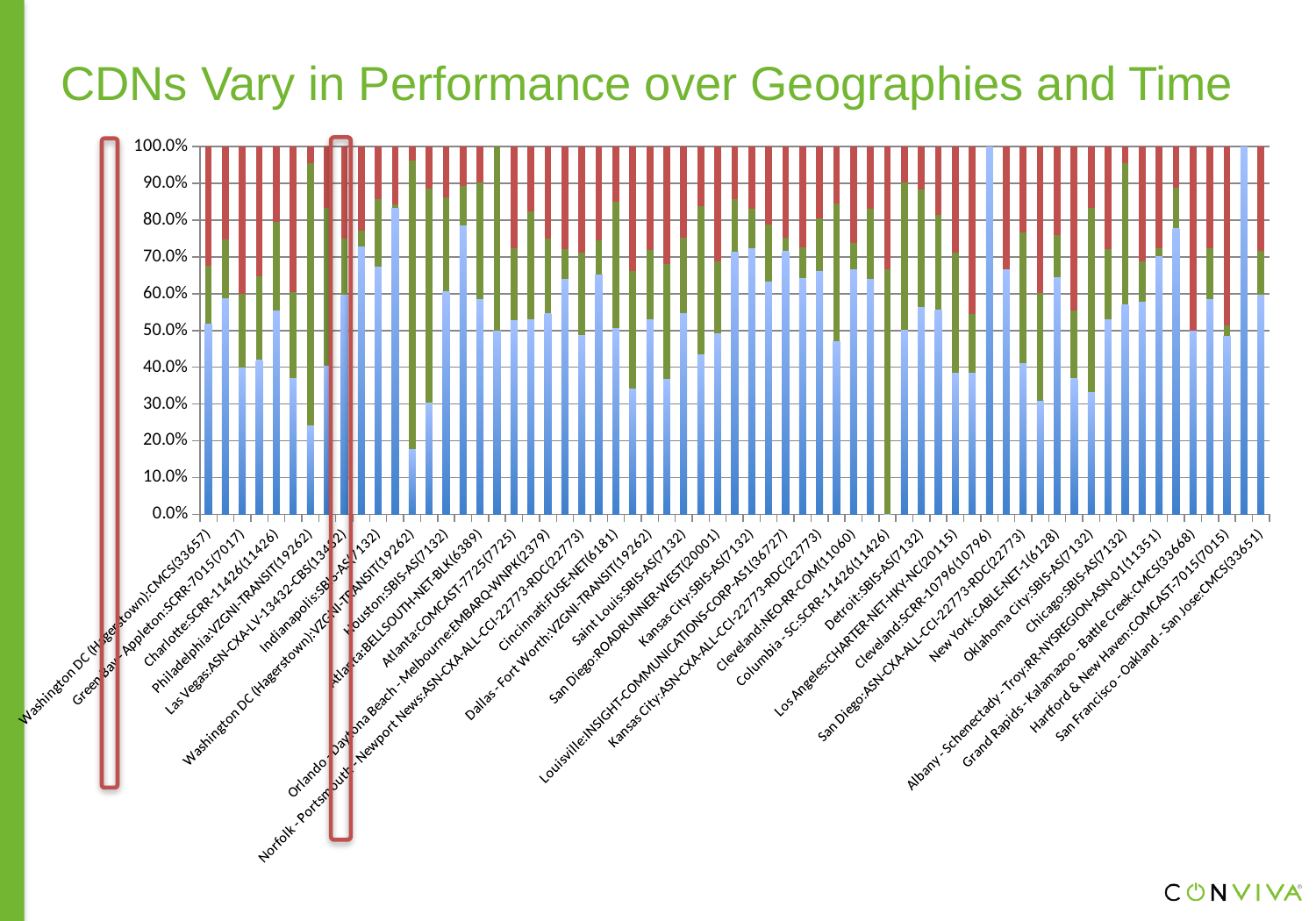

# CDNs Vary in Performance over Geographies and Time

### Chart

| Category | Akamai | Limelight | Level3 |
|---|---|---|---|
| Washington DC (Hagerstown):CMCS(33657) | 0.51937984496124 | 0.156976744186046 | 0.323643410852713 |
| Milwaukee:ROADRUNNER-CENTRAL(20231) | 0.587786259541985 | 0.16030534351145 | 0.251908396946565 |
| Green Bay - Appleton:SCRR-7015(7017) | 0.4 | 0.2 | 0.4 |
| Denver:ASN-QWEST(209) | 0.419491525423729 | 0.228813559322034 | 0.351694915254237 |
| Charlotte:SCRR-11426(11426) | 0.553571428571429 | 0.241071428571429 | 0.205357142857143 |
| Washington DC (Hagerstown):ASN-CXA-ALL-CCI-22773-RDC(22773) | 0.370689655172414 | 0.232758620689655 | 0.396551724137931 |
| Philadelphia:VZGNI-TRANSIT(19262) | 0.241035856573705 | 0.713147410358566 | 0.0458167330677291 |
| San Diego:SBIS-AS(7132) | 0.403587443946188 | 0.430493273542601 | 0.165919282511211 |
| Las Vegas:ASN-CXA-LV-13432-CBS(13432) | 0.596825396825397 | 0.152380952380952 | 0.250793650793651 |
| Madison:CHARTER-NET-HKY-NC(20115) | 0.729166666666667 | 0.0416666666666667 | 0.229166666666667 |
| Indianapolis:SBIS-AS(7132) | 0.673469387755102 | 0.183673469387755 | 0.142857142857143 |
| Providence - New Bedford:ASN-CXA-ALL-CCI-22773-RDC(22773) | 0.834645669291338 | 0.00787401574803149 | 0.15748031496063 |
| Washington DC (Hagerstown):VZGNI-TRANSIT(19262) | 0.176938369781312 | 0.785288270377734 | 0.0377733598409543 |
| Hartford & New Haven:SBIS-AS(7132) | 0.304878048780488 | 0.58130081300813 | 0.113821138211382 |
| Houston:SBIS-AS(7132) | 0.607287449392712 | 0.255060728744939 | 0.137651821862348 |
| Grand Rapids - Kalamazoo - Battle Creek:SBIS-AS(7132) | 0.785714285714286 | 0.107142857142857 | 0.107142857142857 |
| Atlanta:BELLSOUTH-NET-BLK(6389) | 0.584362139917695 | 0.318930041152263 | 0.0967078189300411 |
| Honolulu:HAWAIIAN-TELCOM(36149) | 0.5 | 0.5 | 0.0 |
| Atlanta:COMCAST-7725(7725) | 0.528571428571429 | 0.195918367346939 | 0.275510204081633 |
| Washington DC (Hagerstown):SPCS(10507) | 0.529411764705882 | 0.294117647058824 | 0.176470588235294 |
| Orlando - Daytona Beach - Melbourne:EMBARQ-WNPK(2379) | 0.546511627906977 | 0.203488372093023 | 0.25 |
| Denver:CMCS(33652) | 0.63960396039604 | 0.0811881188118812 | 0.279207920792079 |
| Norfolk - Portsmouth - Newport News:ASN-CXA-ALL-CCI-22773-RDC(22773) | 0.488 | 0.224 | 0.288 |
| Saint Louis:CHARTER-NET-HKY-NC(20115) | 0.652777777777778 | 0.0925925925925926 | 0.25462962962963 |
| Cincinnati:FUSE-NET(6181) | 0.506849315068493 | 0.342465753424657 | 0.150684931506849 |
| Phoenix:ASN-QWEST(209) | 0.341107871720117 | 0.32069970845481 | 0.338192419825073 |
| Dallas - Fort Worth:VZGNI-TRANSIT(19262) | 0.53125 | 0.1875 | 0.28125 |
| Pittsburgh:CCCH-3(7016) | 0.367688022284123 | 0.311977715877437 | 0.32033426183844 |
| Saint Louis:SBIS-AS(7132) | 0.54625550660793 | 0.20704845814978 | 0.246696035242291 |
| San Francisco - Oakland - San Jose:SBIS-AS(7132) | 0.434628975265018 | 0.402826855123675 | 0.162544169611307 |
| San Diego:ROADRUNNER-WEST(20001) | 0.493055555555556 | 0.194444444444444 | 0.3125 |
| Greenville - Spartansburg - Asheville - Anderson:BELLSOUTH-NET-BLK(6389) | 0.714285714285714 | 0.142857142857143 | 0.142857142857143 |
| Kansas City:SBIS-AS(7132) | 0.723076923076923 | 0.107692307692308 | 0.169230769230769 |
| Columbus - OH:SCRR-10796(10796) | 0.632 | 0.156 | 0.212 |
| Louisville:INSIGHT-COMMUNICATIONS-CORP-AS1(36727) | 0.716312056737589 | 0.0354609929078014 | 0.24822695035461 |
| Chicago:ATT-INTERNET3(6478) | 0.641826923076923 | 0.0841346153846154 | 0.274038461538462 |
| Kansas City:ASN-CXA-ALL-CCI-22773-RDC(22773) | 0.66260162601626 | 0.142276422764228 | 0.195121951219512 |
| Miami - Fort Lauderdale:BELLSOUTH-NET-BLK(6389) | 0.471526195899772 | 0.373576309794989 | 0.154897494305239 |
| Cleveland:NEO-RR-COM(11060) | 0.666666666666667 | 0.0714285714285714 | 0.261904761904762 |
| Chicago:VZGNI-TRANSIT(19262) | 0.639705882352941 | 0.191176470588235 | 0.169117647058824 |
| Columbia - SC:SCRR-11426(11426) | 0.0 | 0.666666666666667 | 0.333333333333333 |
| Dallas - Fort Worth:SBIS-AS(7132) | 0.502923976608187 | 0.399610136452242 | 0.0974658869395711 |
| Detroit:SBIS-AS(7132) | 0.563805104408353 | 0.320185614849188 | 0.116009280742459 |
| Kansas City:SCRR-11955(11955) | 0.555555555555556 | 0.259259259259259 | 0.185185185185185 |
| Los Angeles:CHARTER-NET-HKY-NC(20115) | 0.384615384615385 | 0.326007326007326 | 0.289377289377289 |
| Miami - Fort Lauderdale:COMCAST-20214(20214) | 0.38560411311054 | 0.159383033419023 | 0.455012853470437 |
| Cleveland:SCRR-10796(10796) | 1.0 | 0.0 | 0.0 |
| West Palm Beach - Fort Pierce:COMCAST-20214(20214) | 0.666666666666667 | 0.0 | 0.333333333333333 |
| San Diego:ASN-CXA-ALL-CCI-22773-RDC(22773) | 0.411633109619687 | 0.355704697986577 | 0.232662192393736 |
| Seattle - Tacoma:ASN-QWEST(209) | 0.309278350515464 | 0.293814432989691 | 0.396907216494845 |
| New York:CABLE-NET-1(6128) | 0.645739910313901 | 0.113602391629297 | 0.240657698056801 |
| Portland - OR:ASN-QWEST(209) | 0.369565217391304 | 0.184782608695652 | 0.445652173913043 |
| Oklahoma City:SBIS-AS(7132) | 0.333333333333333 | 0.5 | 0.166666666666667 |
| Phoenix:ASN-CXA-ALL-CCI-22773-RDC(22773) | 0.52930056710775 | 0.192816635160681 | 0.277882797731569 |
| Chicago:SBIS-AS(7132) | 0.570190641247834 | 0.38474870017331 | 0.0450606585788561 |
| Greensboro - High Point - Winston-Salem:SCRR-11426(11426) | 0.577777777777778 | 0.111111111111111 | 0.311111111111111 |
| Albany - Schenectady - Troy:RR-NYSREGION-ASN-01(11351) | 0.701086956521739 | 0.0217391304347826 | 0.277173913043478 |
| Tyler - Longview (Lufkin & Nacogdoches):SUDDENLINK-COMMUNICATIONS(19108) | 0.777777777777778 | 0.111111111111111 | 0.111111111111111 |
| Grand Rapids - Kalamazoo - Battle Creek:CMCS(33668) | 0.5 | 0.0 | 0.5 |
| Houston:CMCS(33662) | 0.584862385321101 | 0.139908256880734 | 0.275229357798165 |
| Hartford & New Haven:COMCAST-7015(7015) | 0.485294117647059 | 0.0294117647058823 | 0.485294117647059 |
| Eugene:ASN-QWEST(209) | 1.0 | 0.0 | 0.0 |
| San Francisco - Oakland - San Jose:CMCS(33651) | 0.596938775510204 | 0.119047619047619 | 0.284013605442177 |